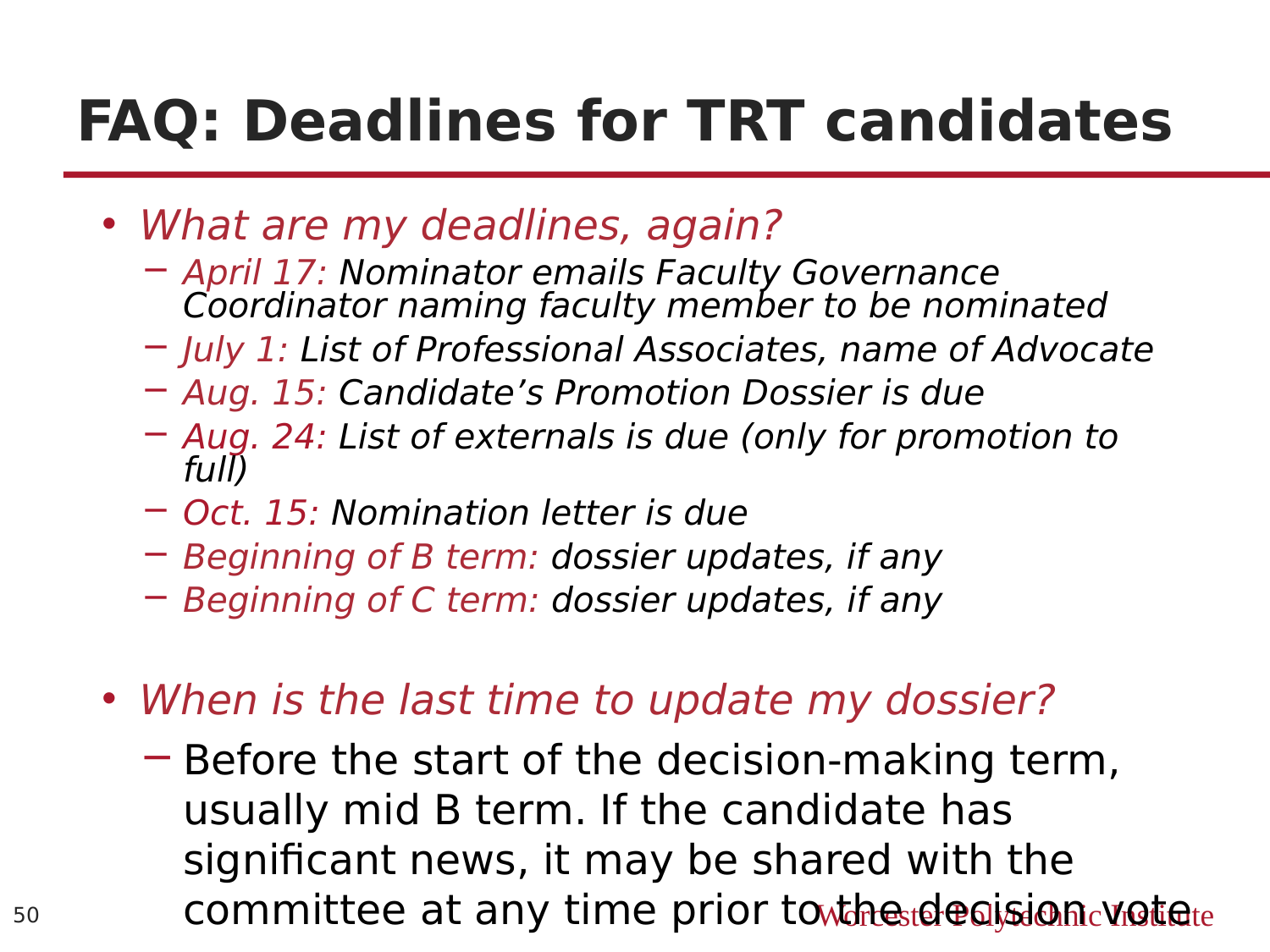

# FAQ: Deadlines for TRT candidates
What are my deadlines, again?
April 17: Nominator emails Faculty Governance Coordinator naming faculty member to be nominated
July 1: List of Professional Associates, name of Advocate
Aug. 15: Candidate’s Promotion Dossier is due
Aug. 24: List of externals is due (only for promotion to full)
Oct. 15: Nomination letter is due
Beginning of B term: dossier updates, if any
Beginning of C term: dossier updates, if any

When is the last time to update my dossier?
Before the start of the decision-making term,  usually mid B term. If the candidate has significant news, it may be shared with the committee at any time prior to the decision vote

50